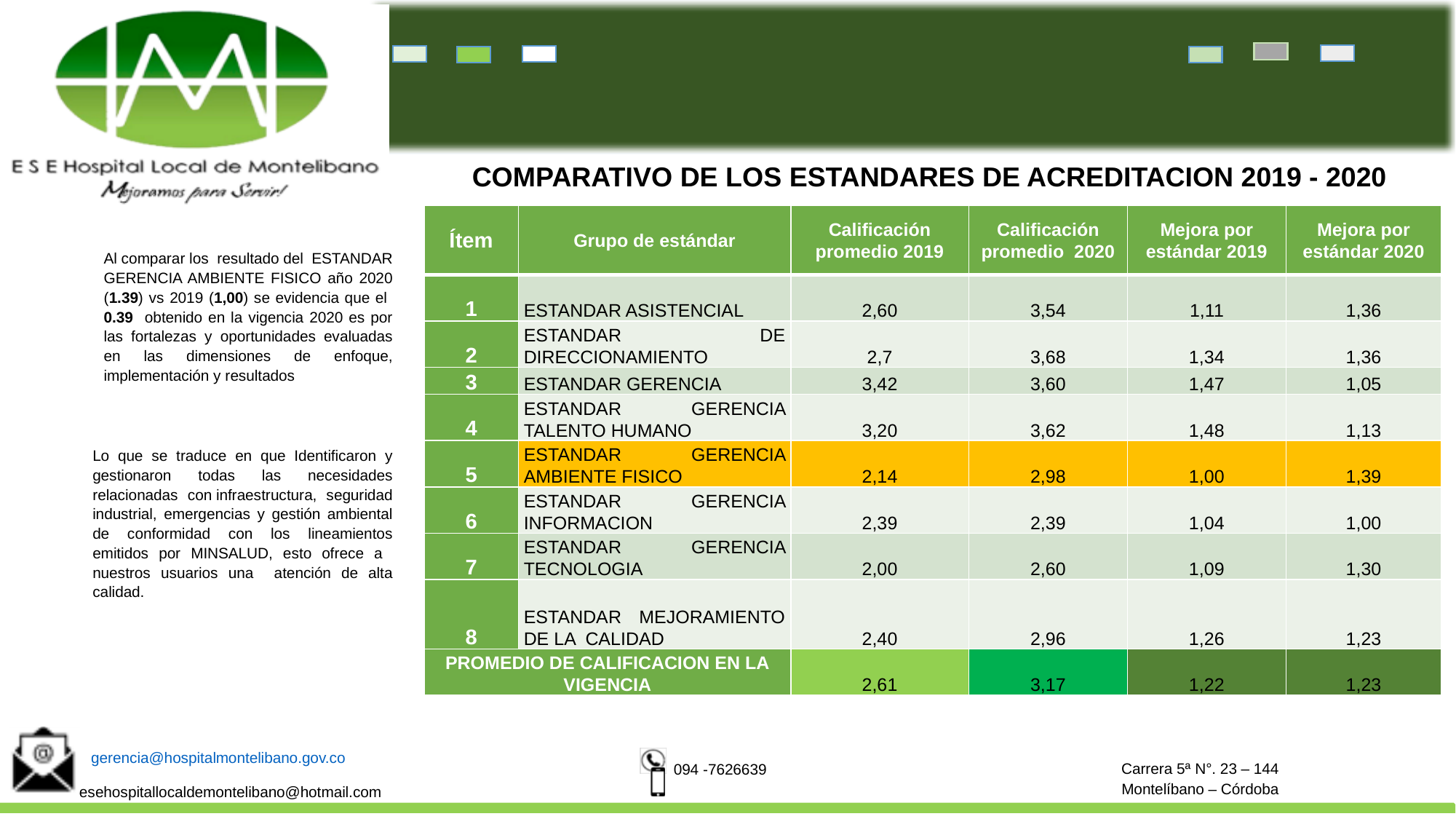

COMPARATIVO DE LOS ESTANDARES DE ACREDITACION 2019 - 2020
| Ítem | Grupo de estándar | Calificación promedio 2019 | Calificación promedio 2020 | Mejora por estándar 2019 | Mejora por estándar 2020 |
| --- | --- | --- | --- | --- | --- |
| 1 | ESTANDAR ASISTENCIAL | 2,60 | 3,54 | 1,11 | 1,36 |
| 2 | ESTANDAR DE DIRECCIONAMIENTO | 2,7 | 3,68 | 1,34 | 1,36 |
| 3 | ESTANDAR GERENCIA | 3,42 | 3,60 | 1,47 | 1,05 |
| 4 | ESTANDAR GERENCIA TALENTO HUMANO | 3,20 | 3,62 | 1,48 | 1,13 |
| 5 | ESTANDAR GERENCIA AMBIENTE FISICO | 2,14 | 2,98 | 1,00 | 1,39 |
| 6 | ESTANDAR GERENCIA INFORMACION | 2,39 | 2,39 | 1,04 | 1,00 |
| 7 | ESTANDAR GERENCIA TECNOLOGIA | 2,00 | 2,60 | 1,09 | 1,30 |
| 8 | ESTANDAR MEJORAMIENTO DE LA CALIDAD | 2,40 | 2,96 | 1,26 | 1,23 |
| PROMEDIO DE CALIFICACION EN LA VIGENCIA |  | 2,61 | 3,17 | 1,22 | 1,23 |
Al comparar los  resultado del  ESTANDAR GERENCIA AMBIENTE FISICO año 2020 (1.39) vs 2019 (1,00) se evidencia que el  0.39  obtenido en la vigencia 2020 es por las fortalezas y oportunidades evaluadas en las dimensiones de enfoque, implementación y resultados
Lo que se traduce en que Identificaron y gestionaron todas las necesidades relacionadas con infraestructura, seguridad industrial, emergencias y gestión ambiental de conformidad con los lineamientos emitidos por MINSALUD, esto ofrece a  nuestros usuarios una  atención de alta calidad.